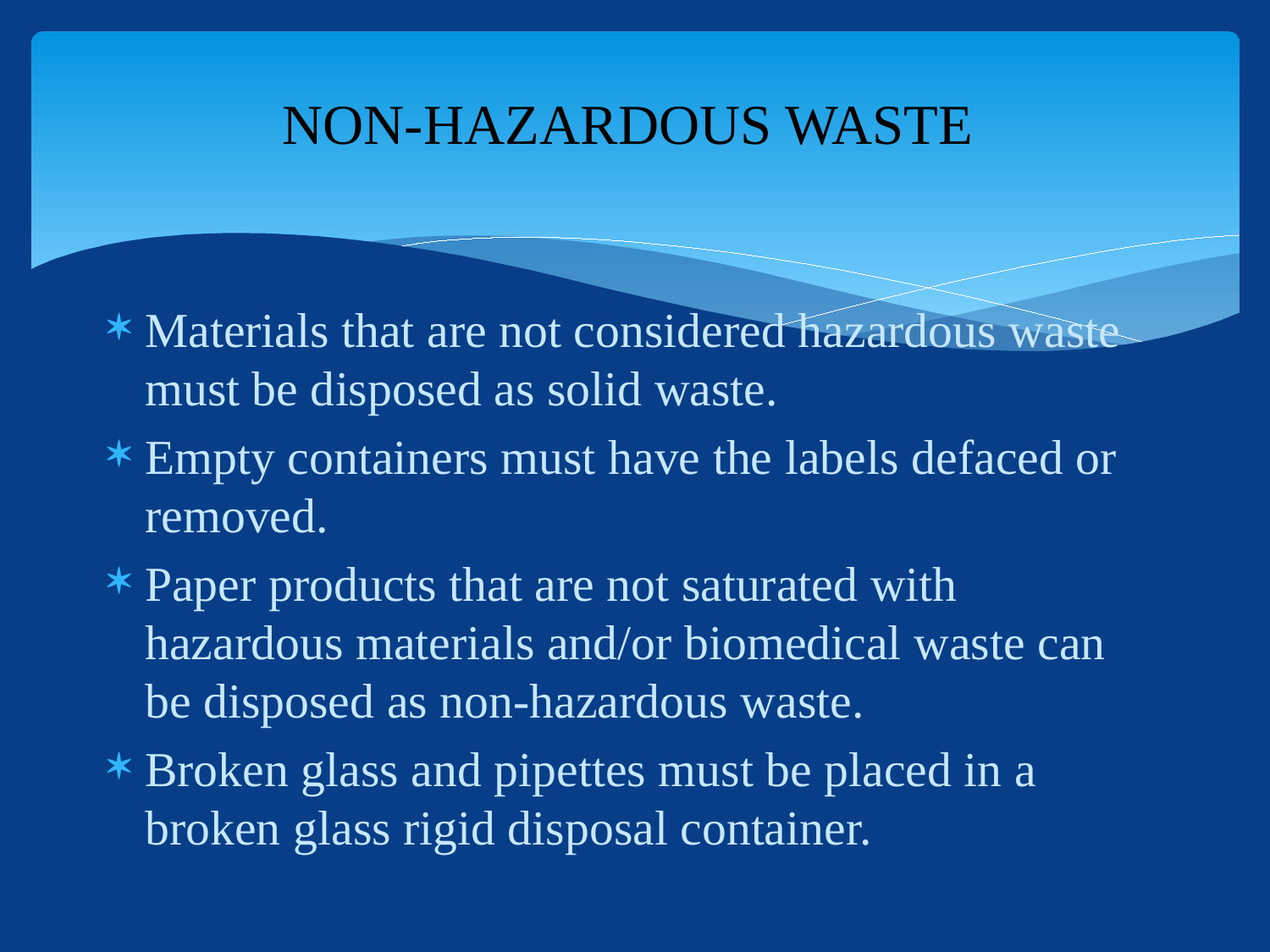

# NON-HAZARDOUS WASTE
Materials that are not considered hazardous waste must be disposed as solid waste.
Empty containers must have the labels defaced or removed.
Paper products that are not saturated with hazardous materials and/or biomedical waste can be disposed as non-hazardous waste.
Broken glass and pipettes must be placed in a broken glass rigid disposal container.